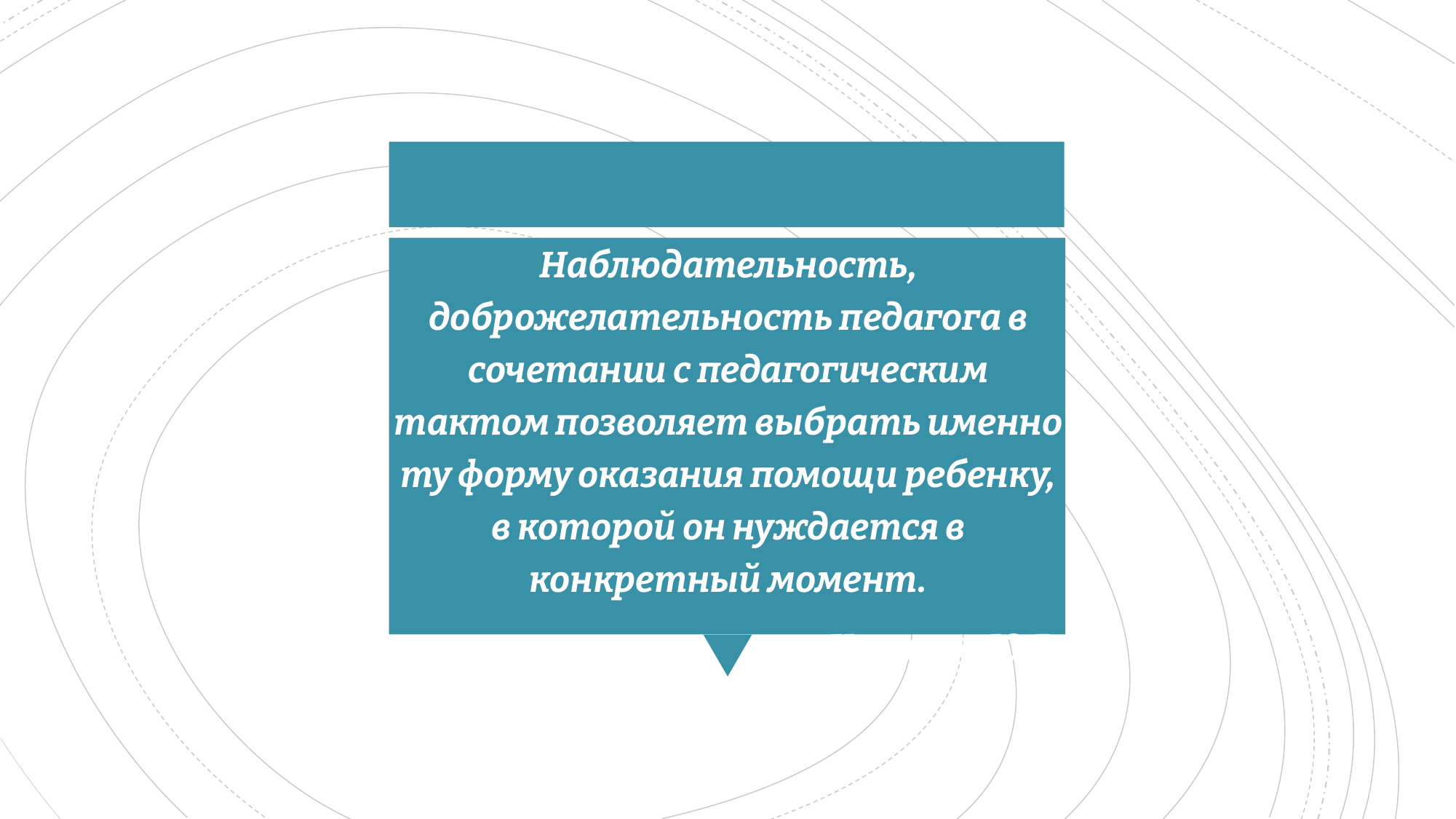

Наблюдательность, доброжелательность педагога в сочетании с педагогическим тактом позволяет выбрать именно ту форму оказания помощи ребенку, в которой он нуждается в конкретный момент.
Карпова Ю.В.